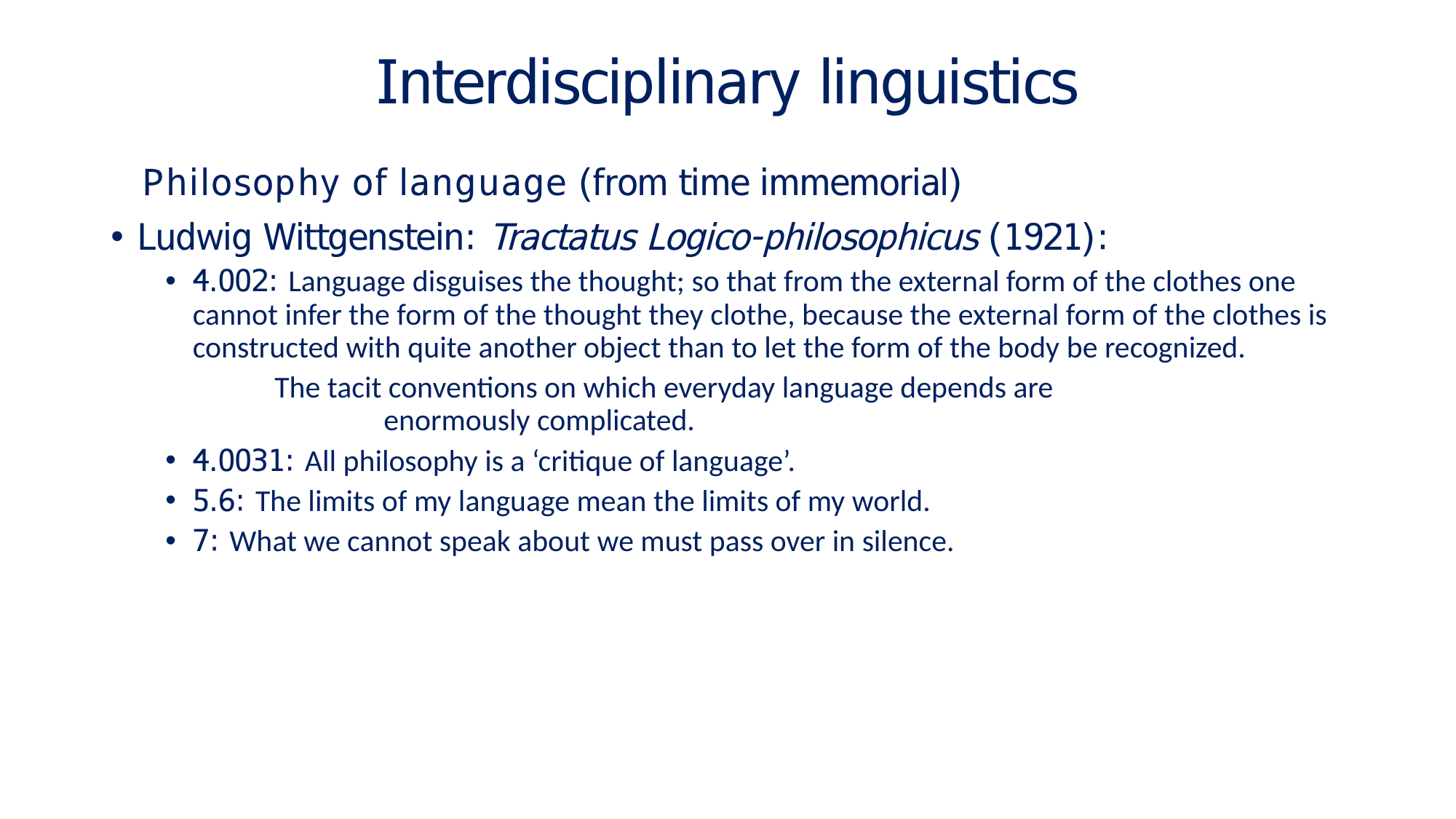

# Interdisciplinary linguistics
   Philosophy of language (from time immemorial)
Ludwig Wittgenstein: Tractatus Logico-philosophicus (1921):
4.002: Language disguises the thought; so that from the external form of the clothes one cannot infer the form of the thought they clothe, because the external form of the clothes is constructed with quite another object than to let the form of the body be recognized.
	The tacit conventions on which everyday language depends are 				enormously complicated.
4.0031: All philosophy is a ‘critique of language’.
5.6: The limits of my language mean the limits of my world.
7: What we cannot speak about we must pass over in silence.